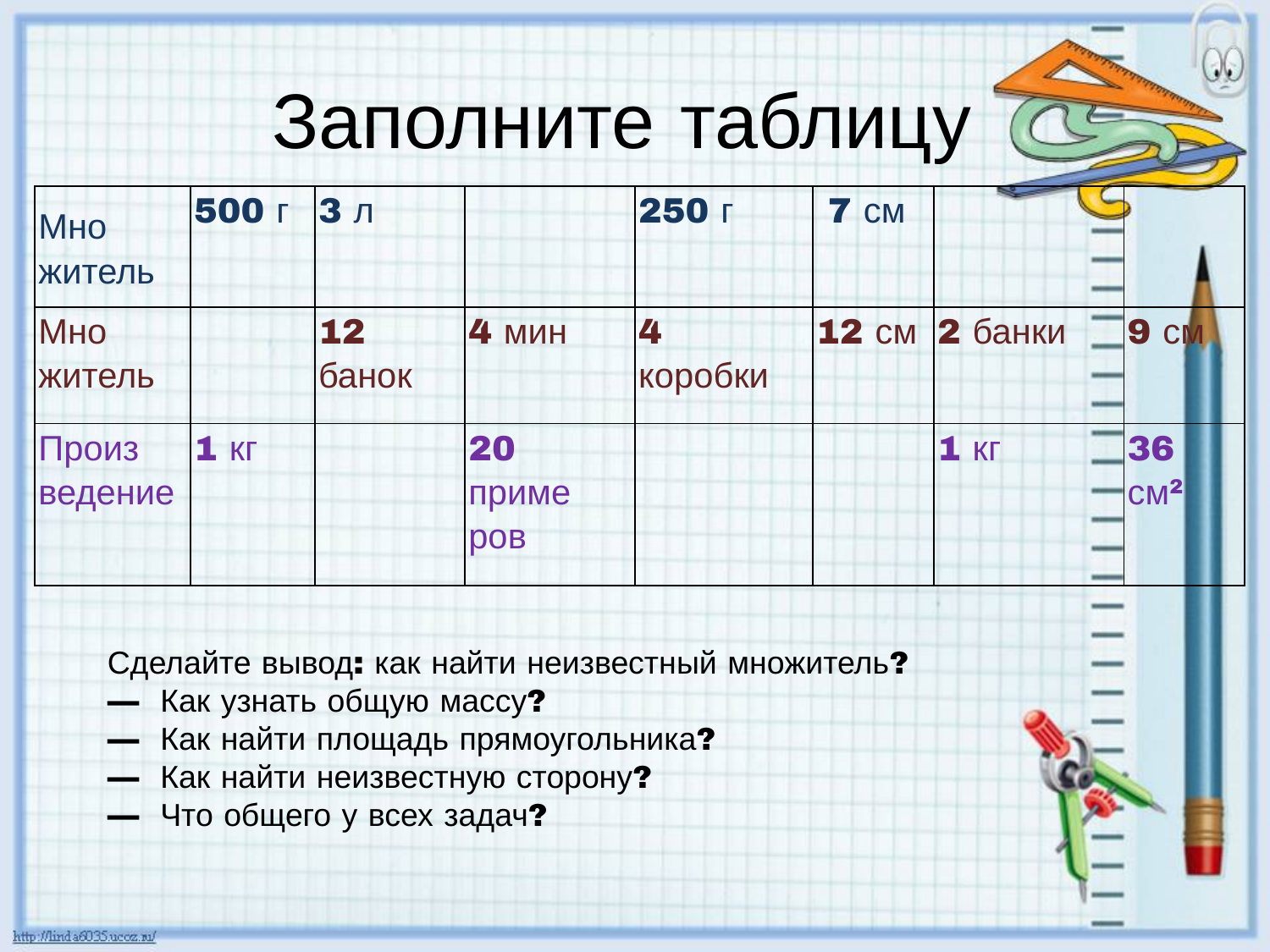

# Заполните таблицу
| Мно­житель | 500 г | 3 л |  | 250 г | 7 см |  |  |
| --- | --- | --- | --- | --- | --- | --- | --- |
| Мно­житель |  | 12 ба­нок | 4 мин | 4 ко­робки | 12 см | 2 бан­ки | 9 см |
| Произ­ведение | 1 кг |  | 20 приме ров |  |  | 1 кг | 36 см2 |
Сделайте вывод: как найти неизвестный множитель?
—  Как узнать общую массу?
—  Как найти площадь прямоугольника?
—  Как найти неизвестную сторону?
—  Что общего у всех задач?